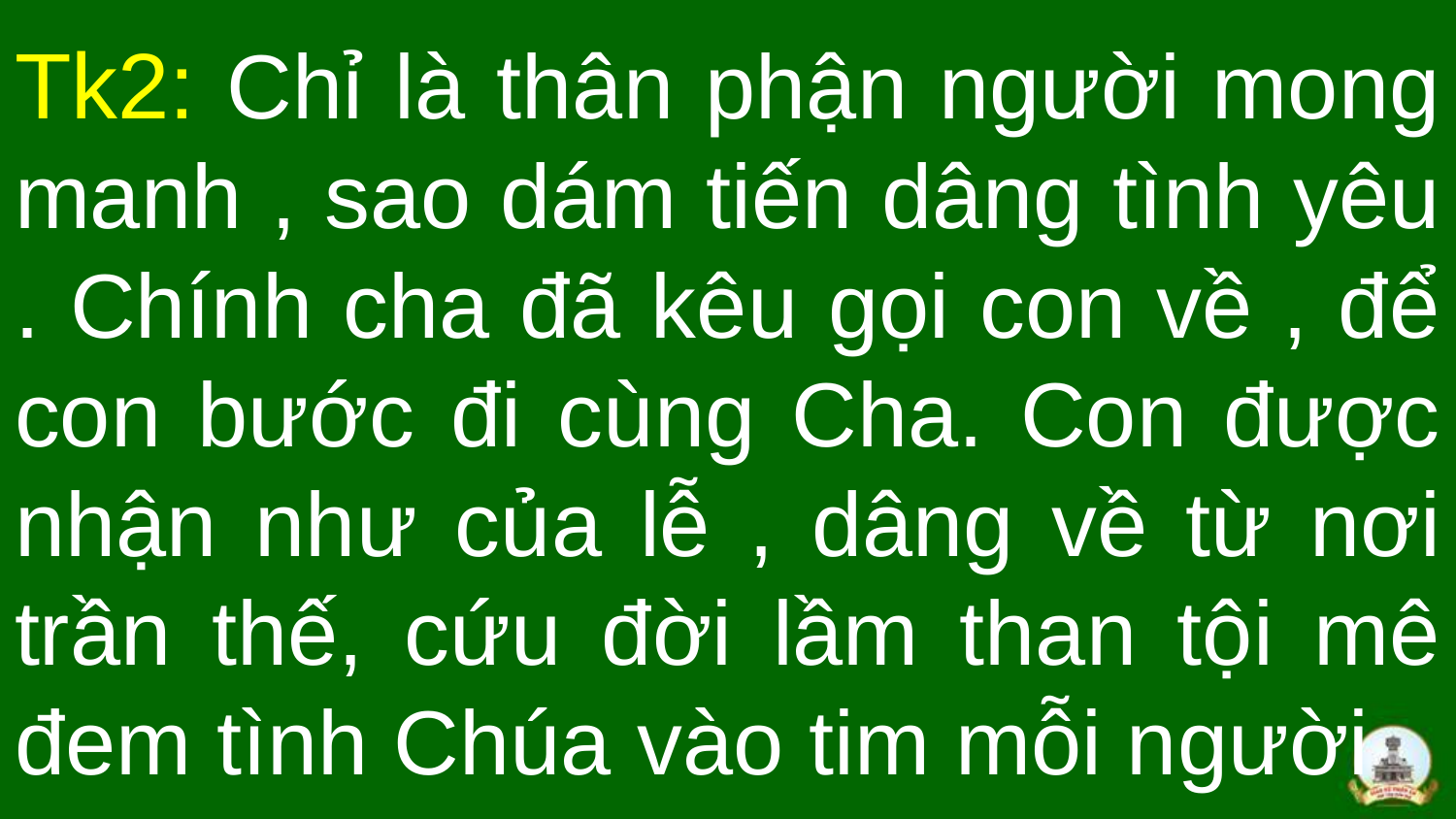

# Tk2: Chỉ là thân phận người mong manh , sao dám tiến dâng tình yêu . Chính cha đã kêu gọi con về , để con bước đi cùng Cha. Con được nhận như của lễ , dâng về từ nơi trần thế, cứu đời lầm than tội mê đem tình Chúa vào tim mỗi người